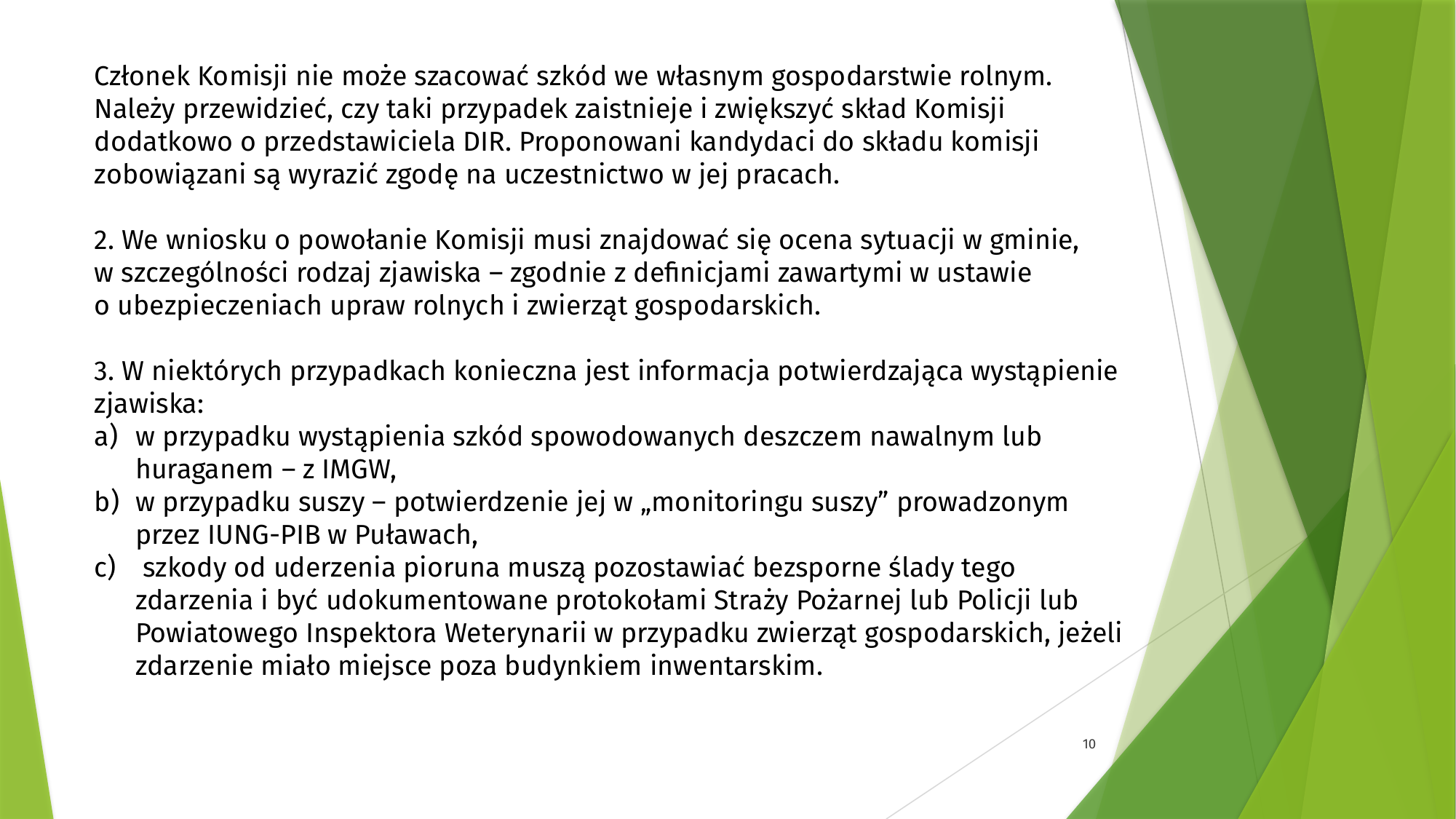

Członek Komisji nie może szacować szkód we własnym gospodarstwie rolnym.
Należy przewidzieć, czy taki przypadek zaistnieje i zwiększyć skład Komisji dodatkowo o przedstawiciela DIR. Proponowani kandydaci do składu komisji zobowiązani są wyrazić zgodę na uczestnictwo w jej pracach.

2. We wniosku o powołanie Komisji musi znajdować się ocena sytuacji w gminie,
w szczególności rodzaj zjawiska – zgodnie z definicjami zawartymi w ustawie
o ubezpieczeniach upraw rolnych i zwierząt gospodarskich.

3. W niektórych przypadkach konieczna jest informacja potwierdzająca wystąpienie zjawiska:
w przypadku wystąpienia szkód spowodowanych deszczem nawalnym lub huraganem – z IMGW,
w przypadku suszy – potwierdzenie jej w „monitoringu suszy” prowadzonym przez IUNG-PIB w Puławach,
 szkody od uderzenia pioruna muszą pozostawiać bezsporne ślady tego zdarzenia i być udokumentowane protokołami Straży Pożarnej lub Policji lub Powiatowego Inspektora Weterynarii w przypadku zwierząt gospodarskich, jeżeli zdarzenie miało miejsce poza budynkiem inwentarskim.
10